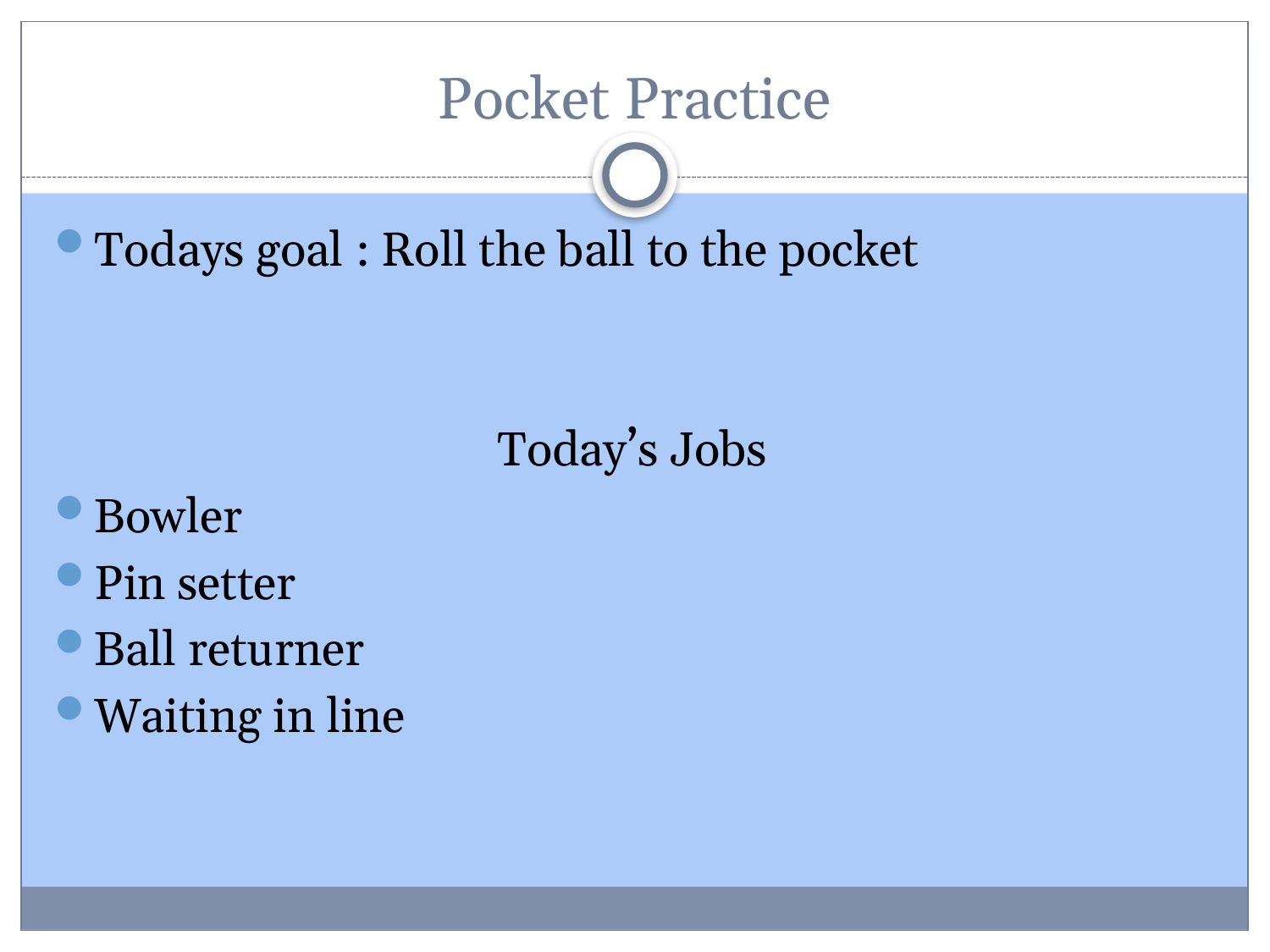

# Pocket Practice
Todays goal : Roll the ball to the pocket

Today’s Jobs
Bowler
Pin setter
Ball returner
Waiting in line